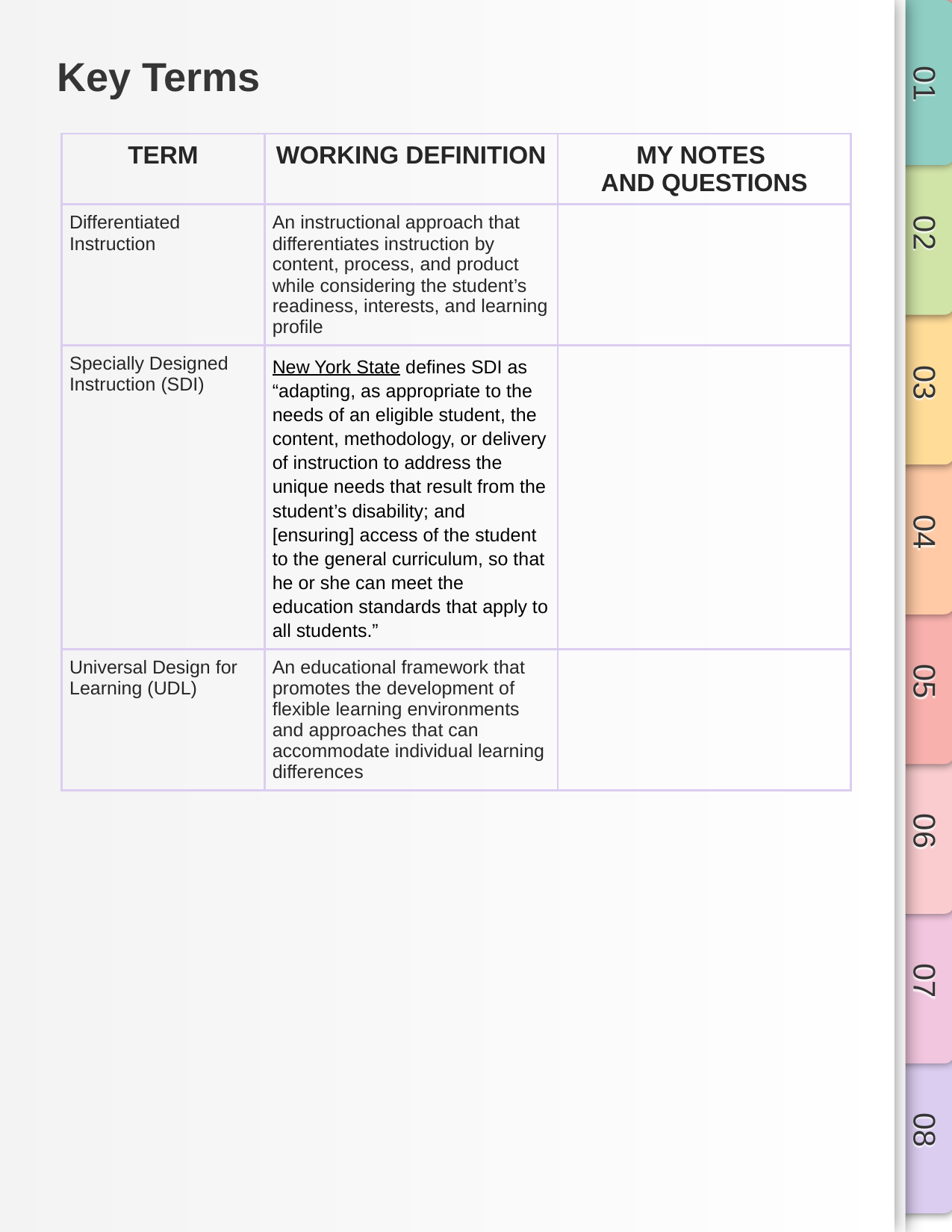

# Key Terms

| TERM | WORKING DEFINITION | MY NOTES AND QUESTIONS |
| --- | --- | --- |
| Differentiated Instruction | An instructional approach that differentiates instruction by content, process, and product while considering the student’s readiness, interests, and learning profile |  |
| Specially Designed Instruction (SDI) | New York State defines SDI as “adapting, as appropriate to the needs of an eligible student, the content, methodology, or delivery of instruction to address the unique needs that result from the student’s disability; and [ensuring] access of the student to the general curriculum, so that he or she can meet the education standards that apply to all students.” |  |
| Universal Design for Learning (UDL) | An educational framework that promotes the development of flexible learning environments and approaches that can accommodate individual learning differences |  |